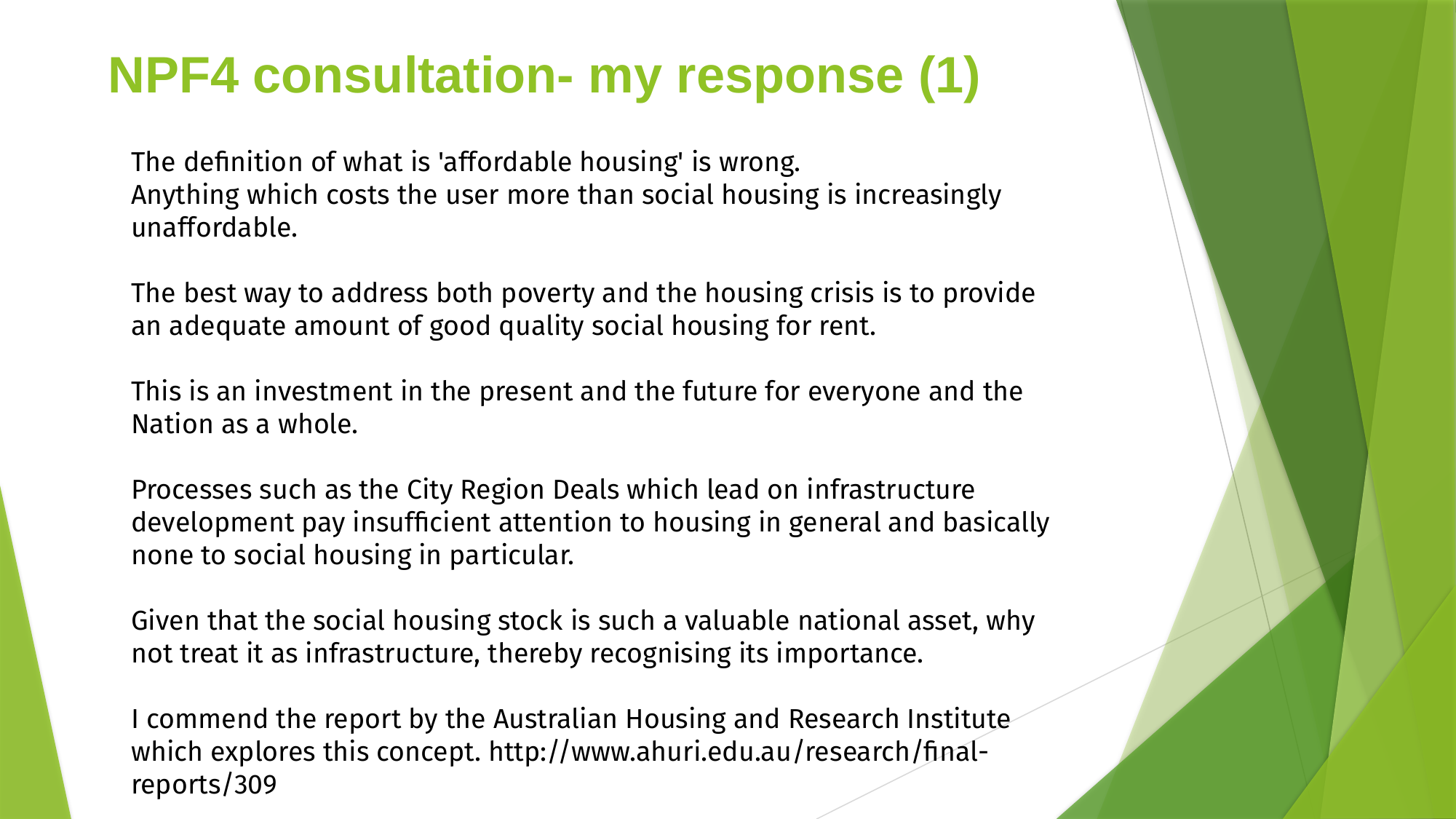

# NPF4 consultation- my response (1)
The definition of what is 'affordable housing' is wrong.
Anything which costs the user more than social housing is increasingly unaffordable.

The best way to address both poverty and the housing crisis is to provide an adequate amount of good quality social housing for rent.

This is an investment in the present and the future for everyone and the Nation as a whole.

Processes such as the City Region Deals which lead on infrastructure development pay insufficient attention to housing in general and basically none to social housing in particular.

Given that the social housing stock is such a valuable national asset, why not treat it as infrastructure, thereby recognising its importance.

I commend the report by the Australian Housing and Research Institute which explores this concept. http://www.ahuri.edu.au/research/final-reports/309